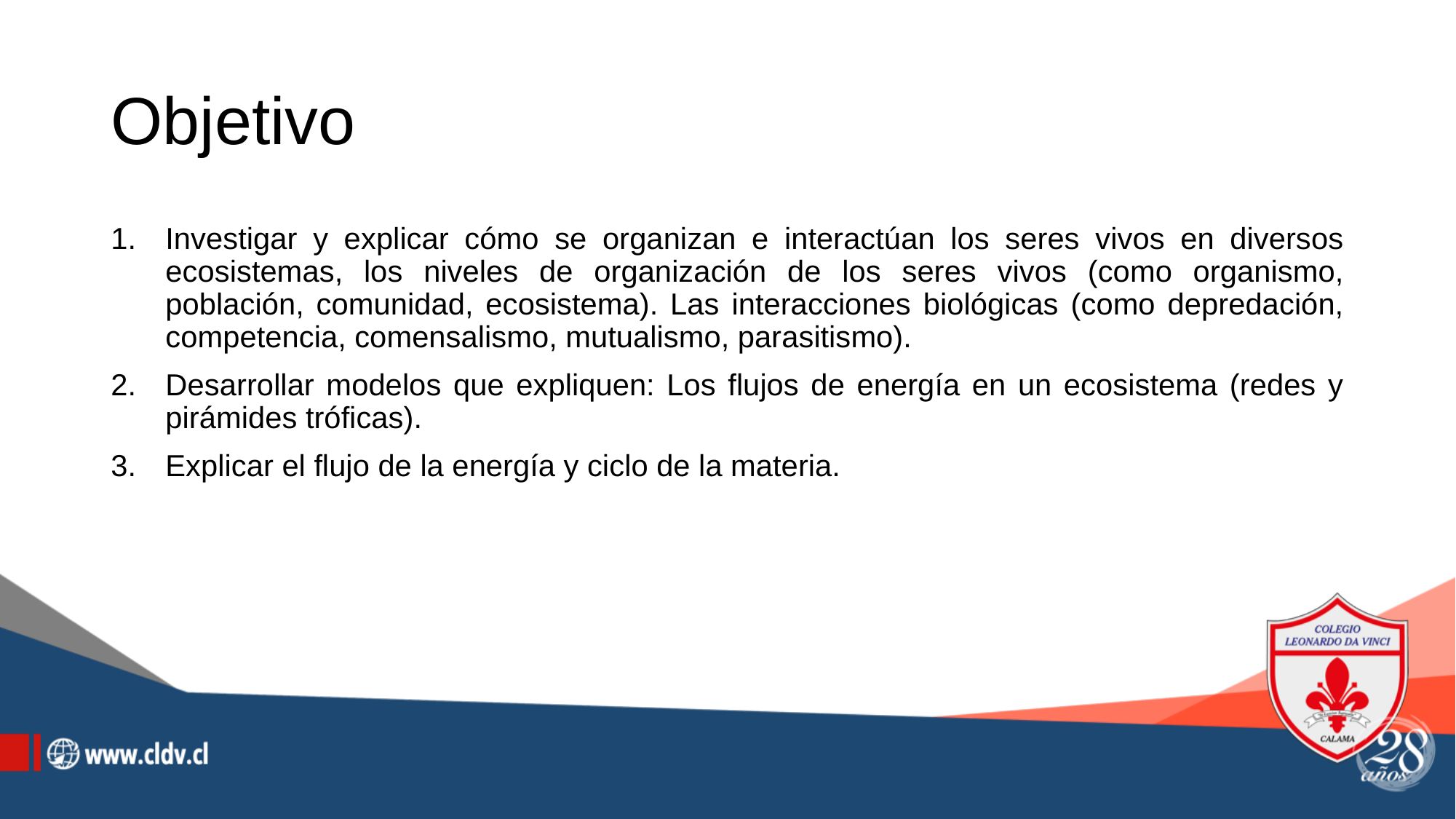

# Objetivo
Investigar y explicar cómo se organizan e interactúan los seres vivos en diversos ecosistemas, los niveles de organización de los seres vivos (como organismo, población, comunidad, ecosistema). Las interacciones biológicas (como depredación, competencia, comensalismo, mutualismo, parasitismo).
Desarrollar modelos que expliquen: Los flujos de energía en un ecosistema (redes y pirámides tróficas).
Explicar el flujo de la energía y ciclo de la materia.